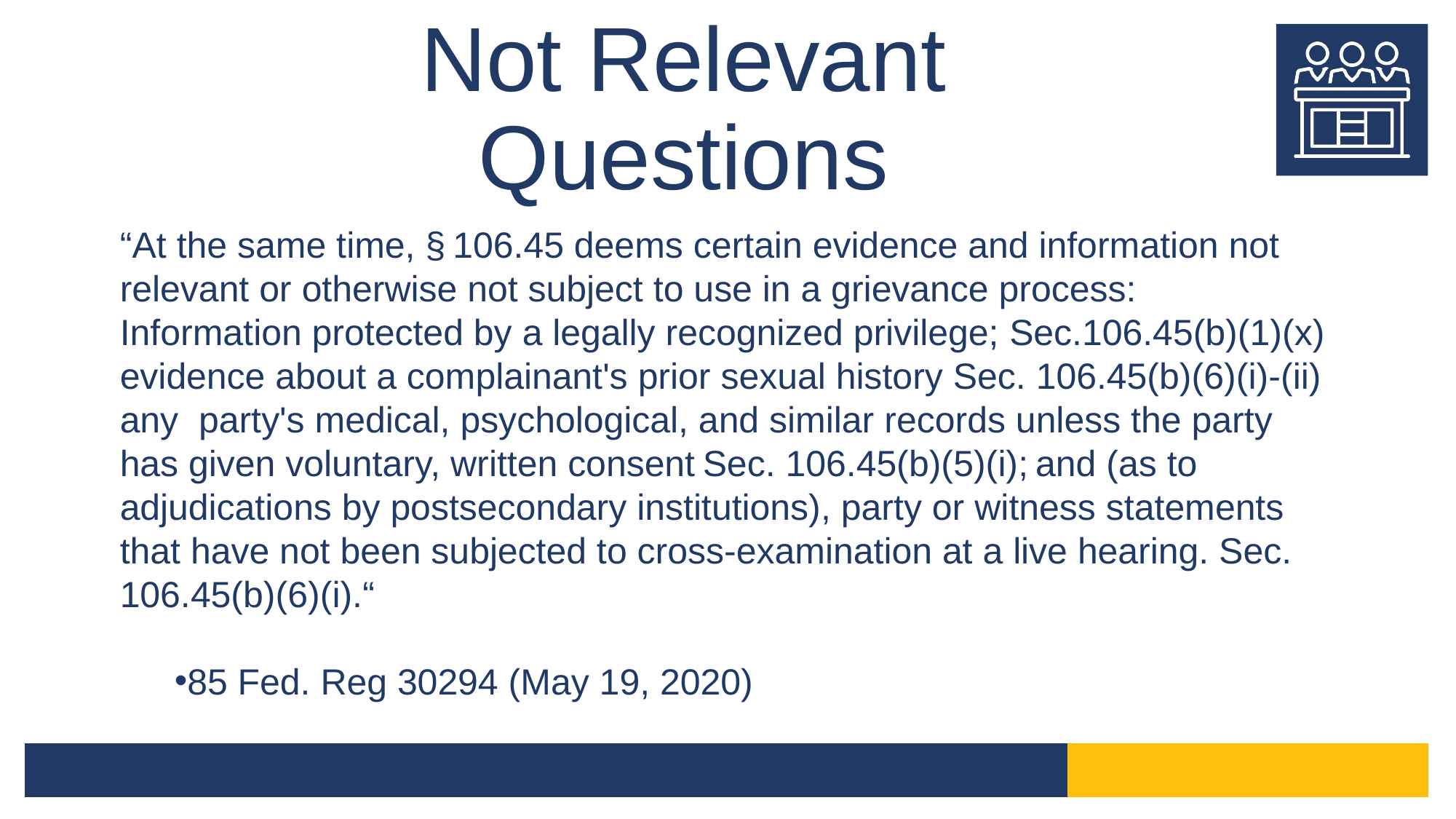

# Not Relevant Questions

“At the same time, § 106.45 deems certain evidence and information not relevant or otherwise not subject to use in a grievance process:
Information protected by a legally recognized privilege; Sec.106.45(b)(1)(x) evidence about a complainant's prior sexual history Sec. 106.45(b)(6)(i)-(ii)
any  party's medical, psychological, and similar records unless the party has given voluntary, written consent Sec. 106.45(b)(5)(i); and (as to adjudications by postsecondary institutions), party or witness statements that have not been subjected to cross-examination at a live hearing. Sec. 106.45(b)(6)(i).“

85 Fed. Reg 30294 (May 19, 2020)